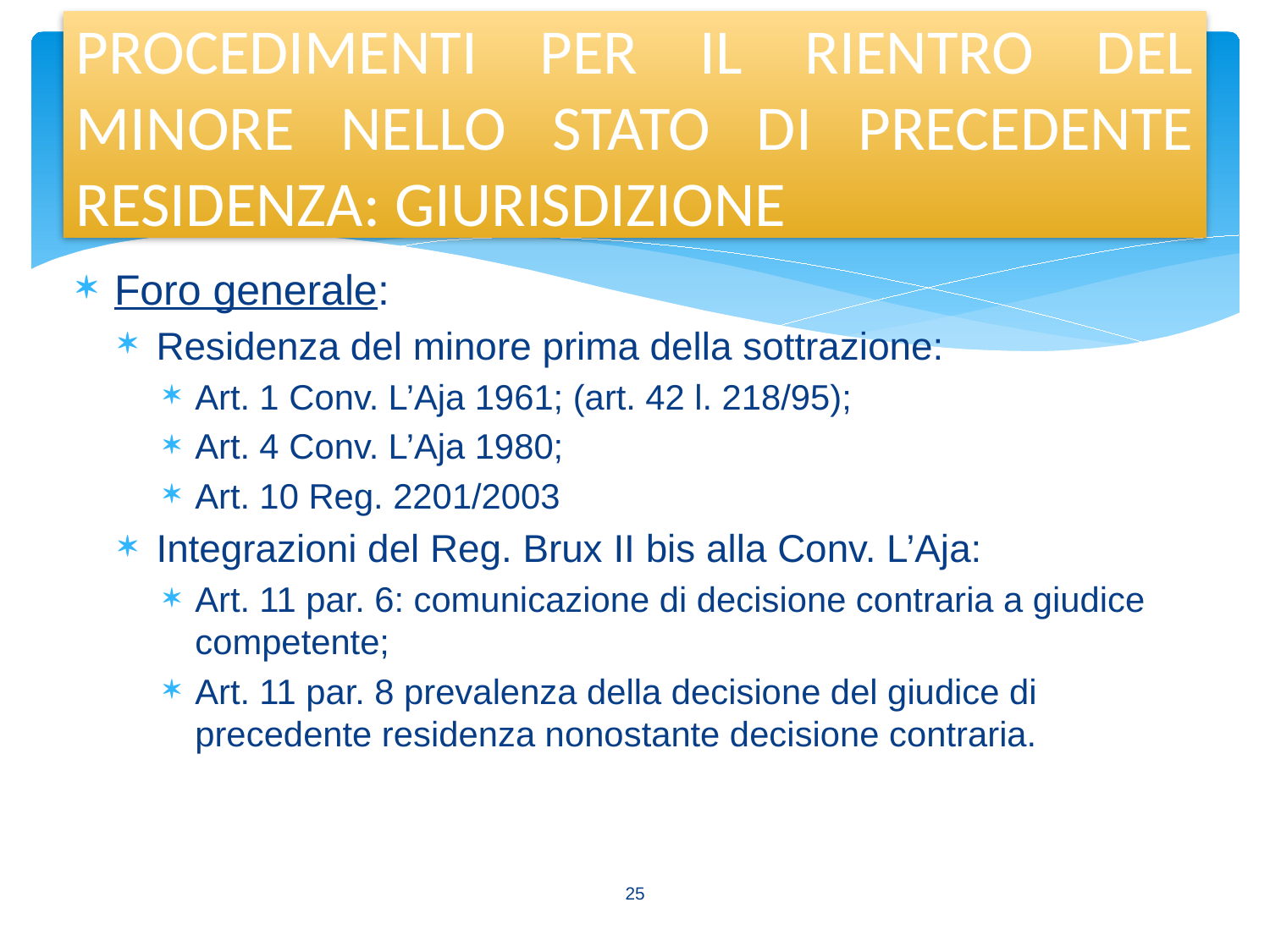

PROCEDIMENTI PER IL RIENTRO DEL MINORE NELLO STATO DI PRECEDENTE RESIDENZA: GIURISDIZIONE
Foro generale:
Residenza del minore prima della sottrazione:
Art. 1 Conv. L’Aja 1961; (art. 42 l. 218/95);
Art. 4 Conv. L’Aja 1980;
Art. 10 Reg. 2201/2003
Integrazioni del Reg. Brux II bis alla Conv. L’Aja:
Art. 11 par. 6: comunicazione di decisione contraria a giudice competente;
Art. 11 par. 8 prevalenza della decisione del giudice di precedente residenza nonostante decisione contraria.
25